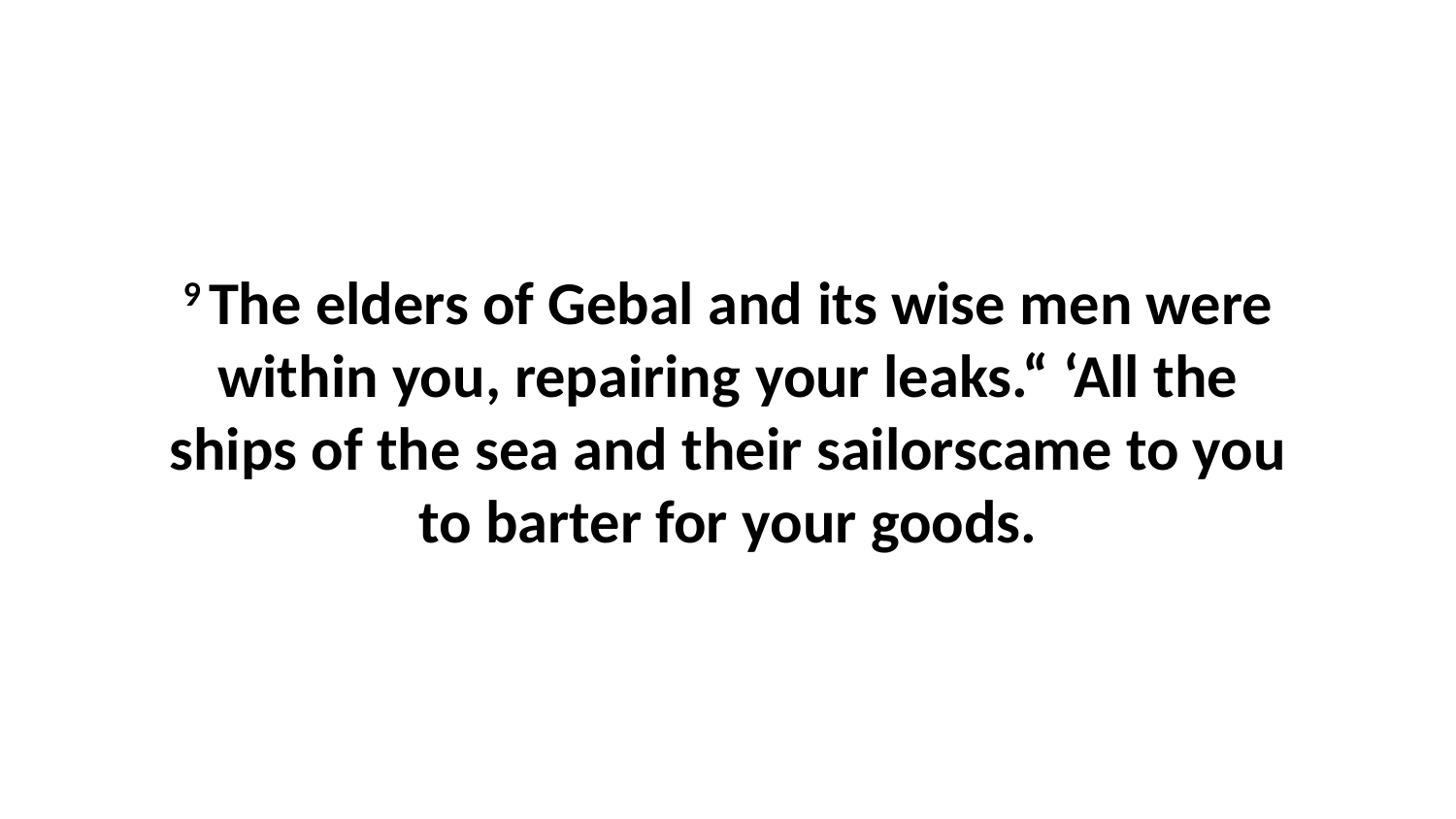

9 The elders of Gebal and its wise men were within you, repairing your leaks.“ ‘All the ships of the sea and their sailorscame to you to barter for your goods.